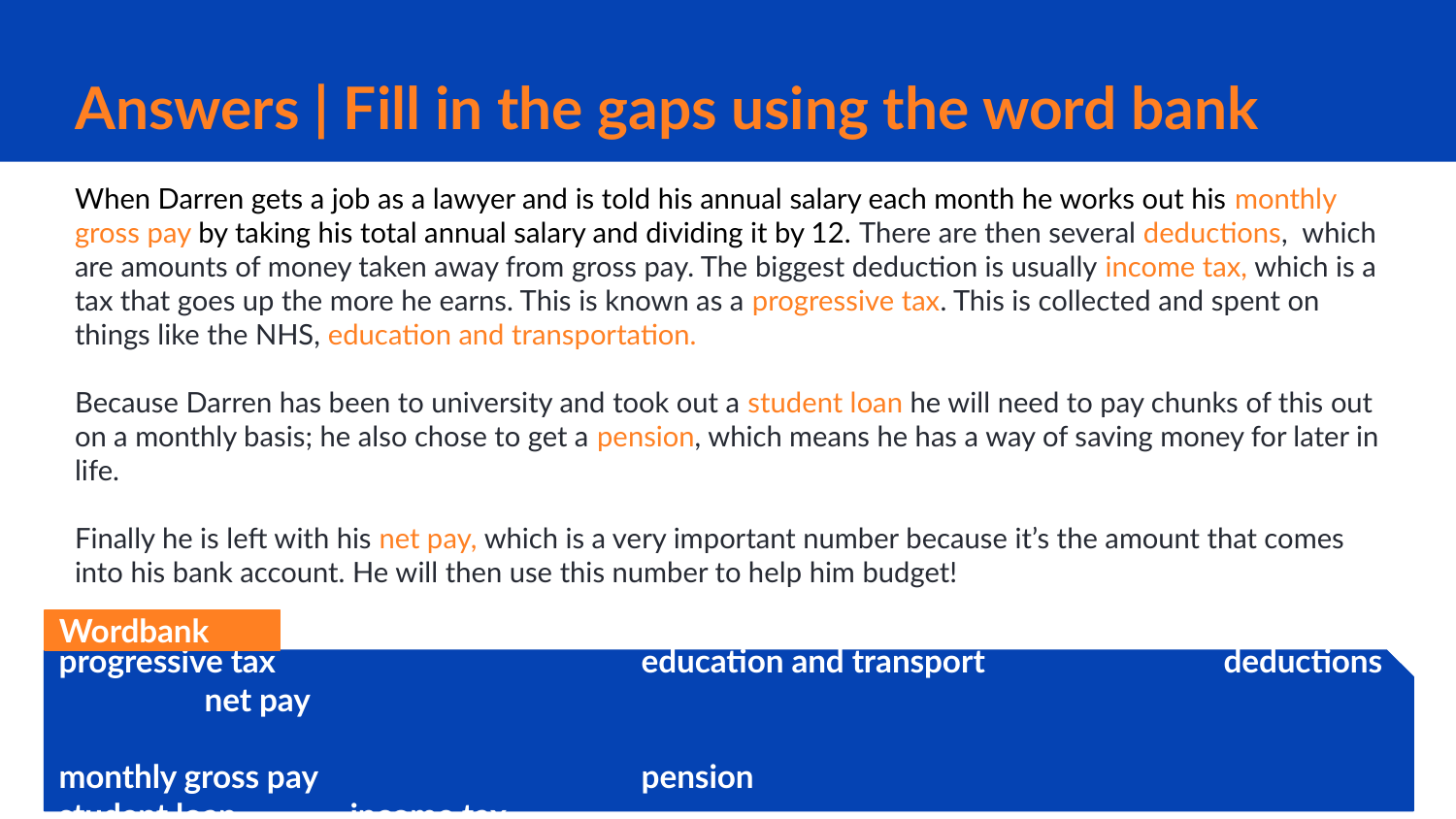

# Answers | Fill in the gaps using the word bank
When Darren gets a job as a lawyer and is told his annual salary each month he works out his monthly gross pay by taking his total annual salary and dividing it by 12. There are then several deductions,  which are amounts of money taken away from gross pay. The biggest deduction is usually income tax, which is a tax that goes up the more he earns. This is known as a progressive tax. This is collected and spent on things like the NHS, education and transportation.

Because Darren has been to university and took out a student loan he will need to pay chunks of this out on a monthly basis; he also chose to get a pension, which means he has a way of saving money for later in life.

Finally he is left with his net pay, which is a very important number because it’s the amount that comes into his bank account. He will then use this number to help him budget!

Wordbank
progressive tax			education and transport		deductions	net pay

monthly gross pay  			pension 					student loan	income tax